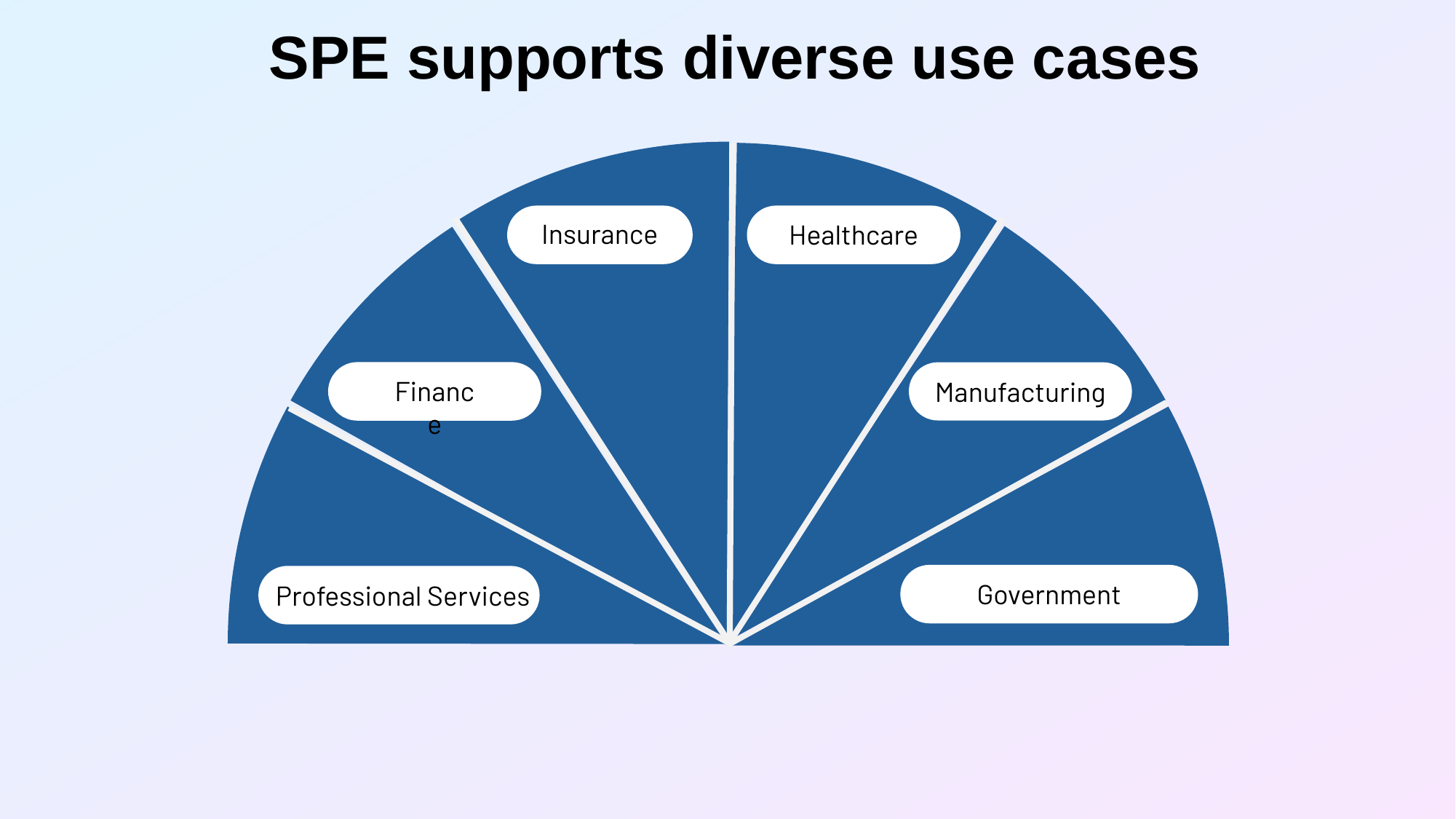

SPE supports diverse use cases

Insurance
Healthcare

Finance
Manufacturing

Government
Professional Services